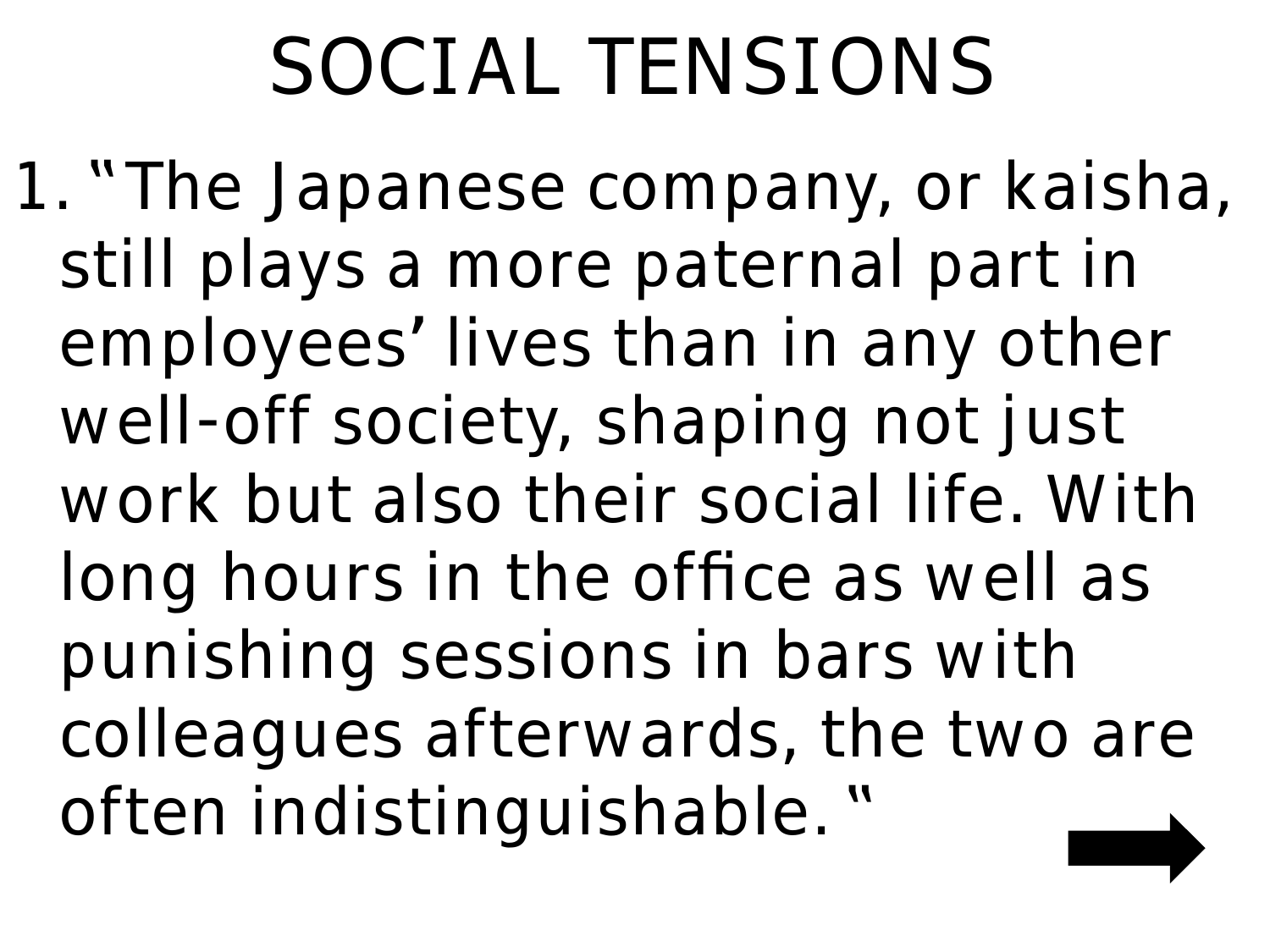

# SOCIAL TENSIONS
1. “The Japanese company, or kaisha, still plays a more paternal part in employees’ lives than in any other well-off society, shaping not just work but also their social life. With long hours in the office as well as punishing sessions in bars with colleagues afterwards, the two are often indistinguishable. “